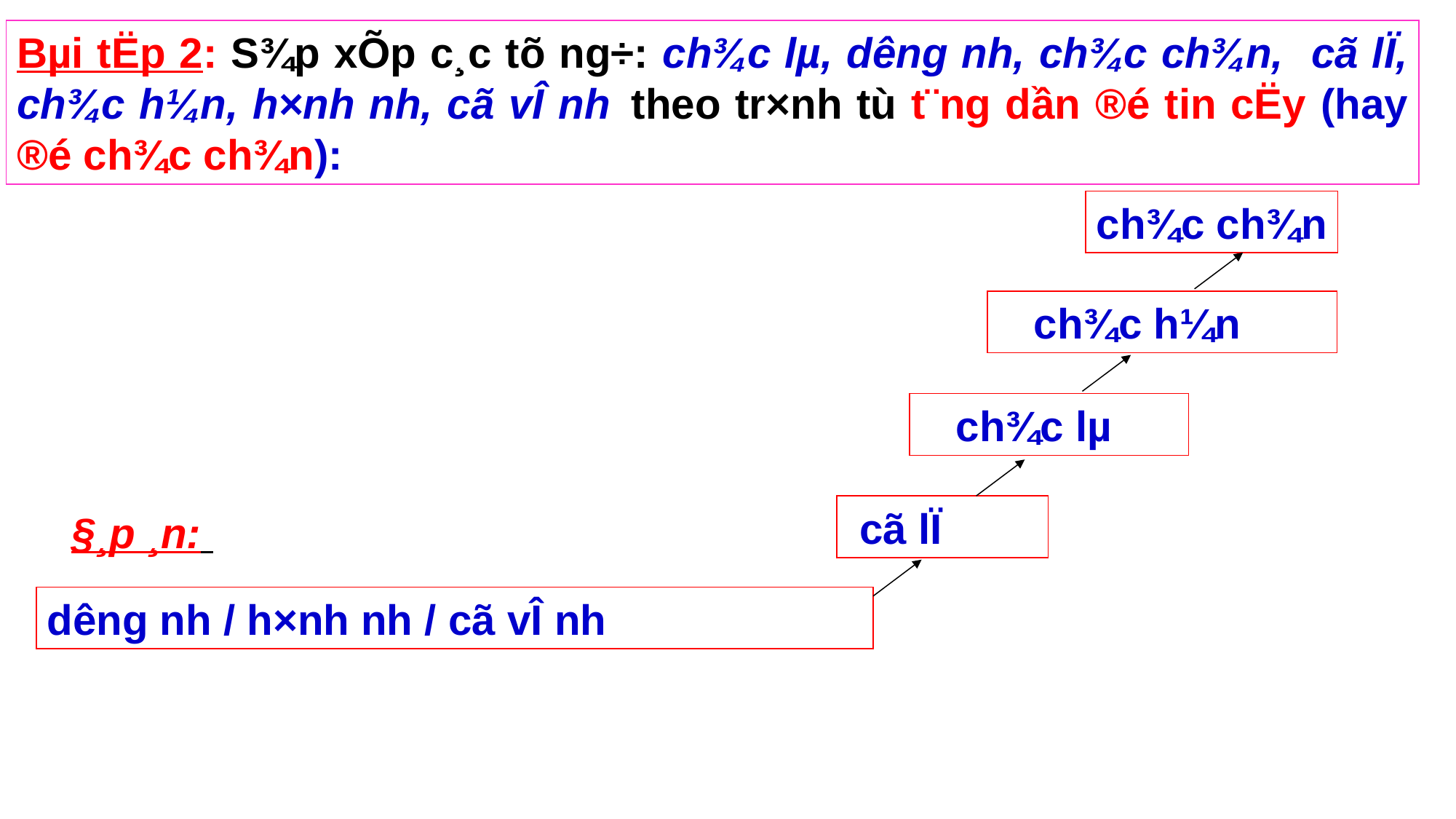

Bµi tËp 2: S¾p xÕp c¸c tõ ng÷: ch¾c lµ, d­êng nh­, ch¾c ch¾n,  cã lÏ, ch¾c h¼n, h×nh nh­, cã vÎ nh­  theo tr×nh tù t¨ng dần ®é tin cËy (hay ®é ch¾c ch¾n):
ch¾c ch¾n

   ch¾c h¼n

   ch¾c lµ

 cã lÏ
§¸p ¸n:

d­êng nh­ / h×nh nh­ / cã vÎ nh­